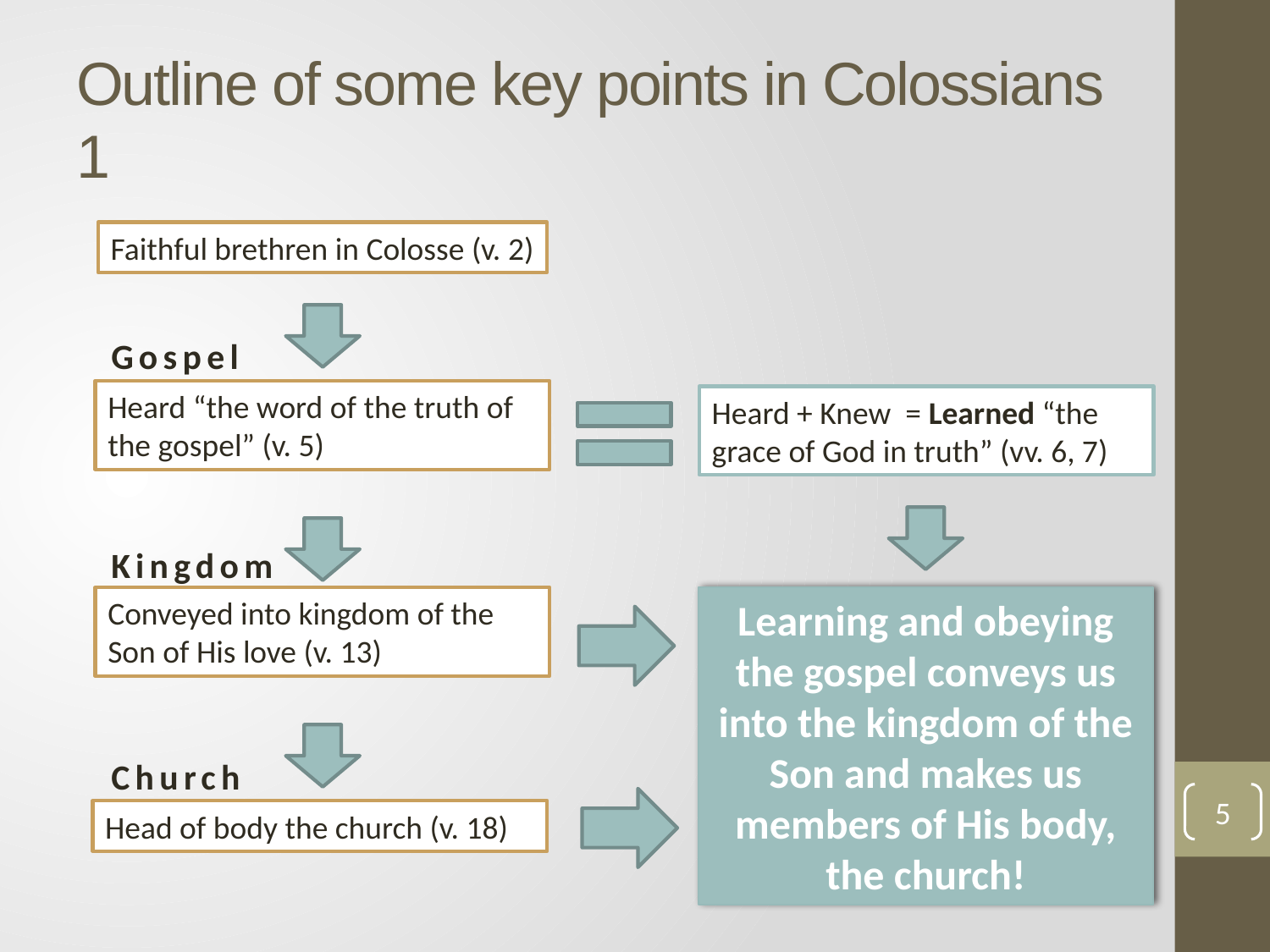

# Outline of some key points in Colossians 1
Faithful brethren in Colosse (v. 2)

Heard “the word of the truth of the gospel” (v. 5)

Conveyed into kingdom of the Son of His love (v. 13)

Head of body the church (v. 18)
Gospel

Heard + Knew  = Learned “the grace of God in truth” (vv. 6, 7)

Kingdom
Learning and obeying the gospel conveys us into the kingdom of the Son and makes us members of His body, the church!

Church
5